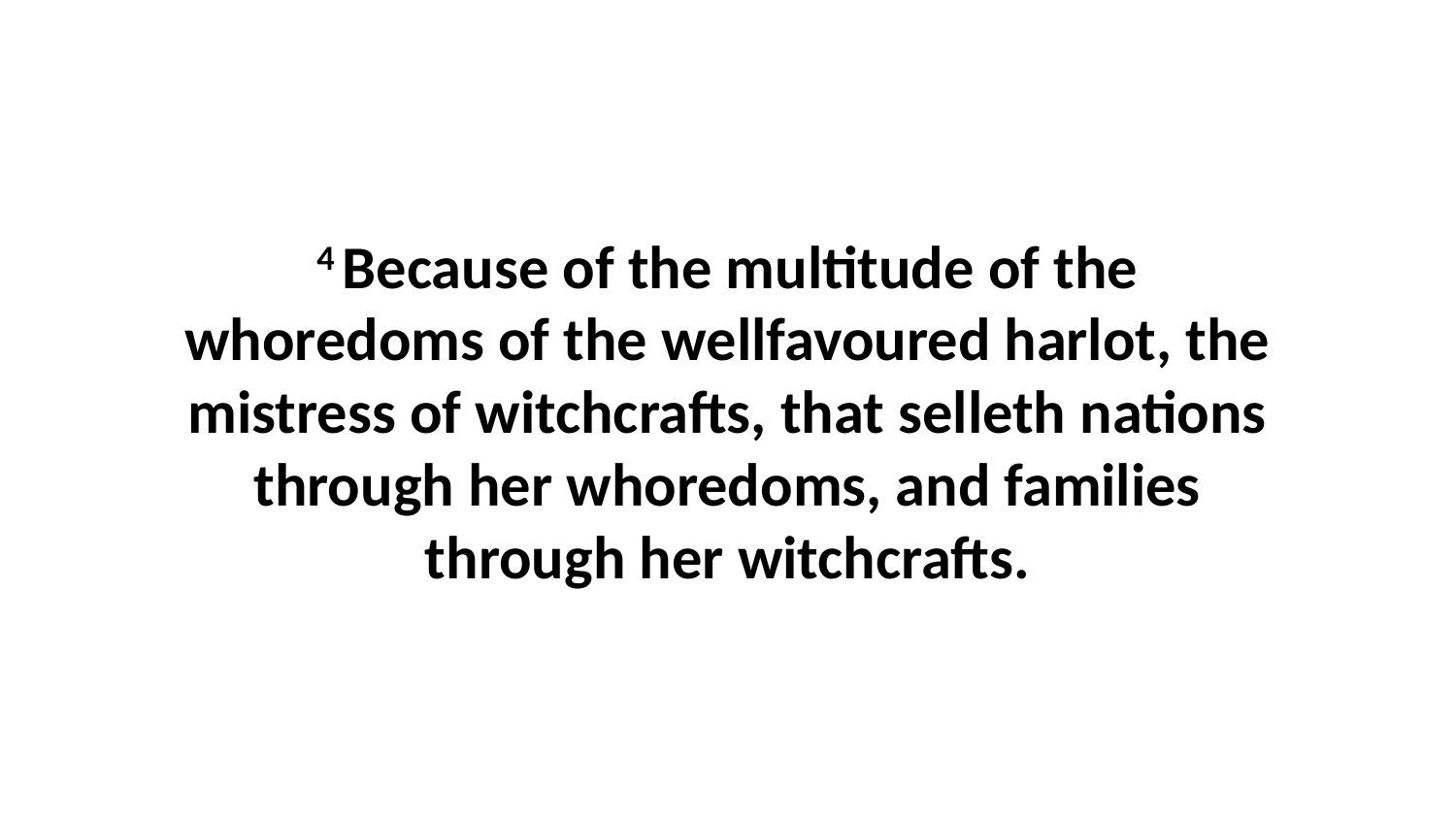

4 Because of the multitude of the whoredoms of the wellfavoured harlot, the mistress of witchcrafts, that selleth nations through her whoredoms, and families through her witchcrafts.